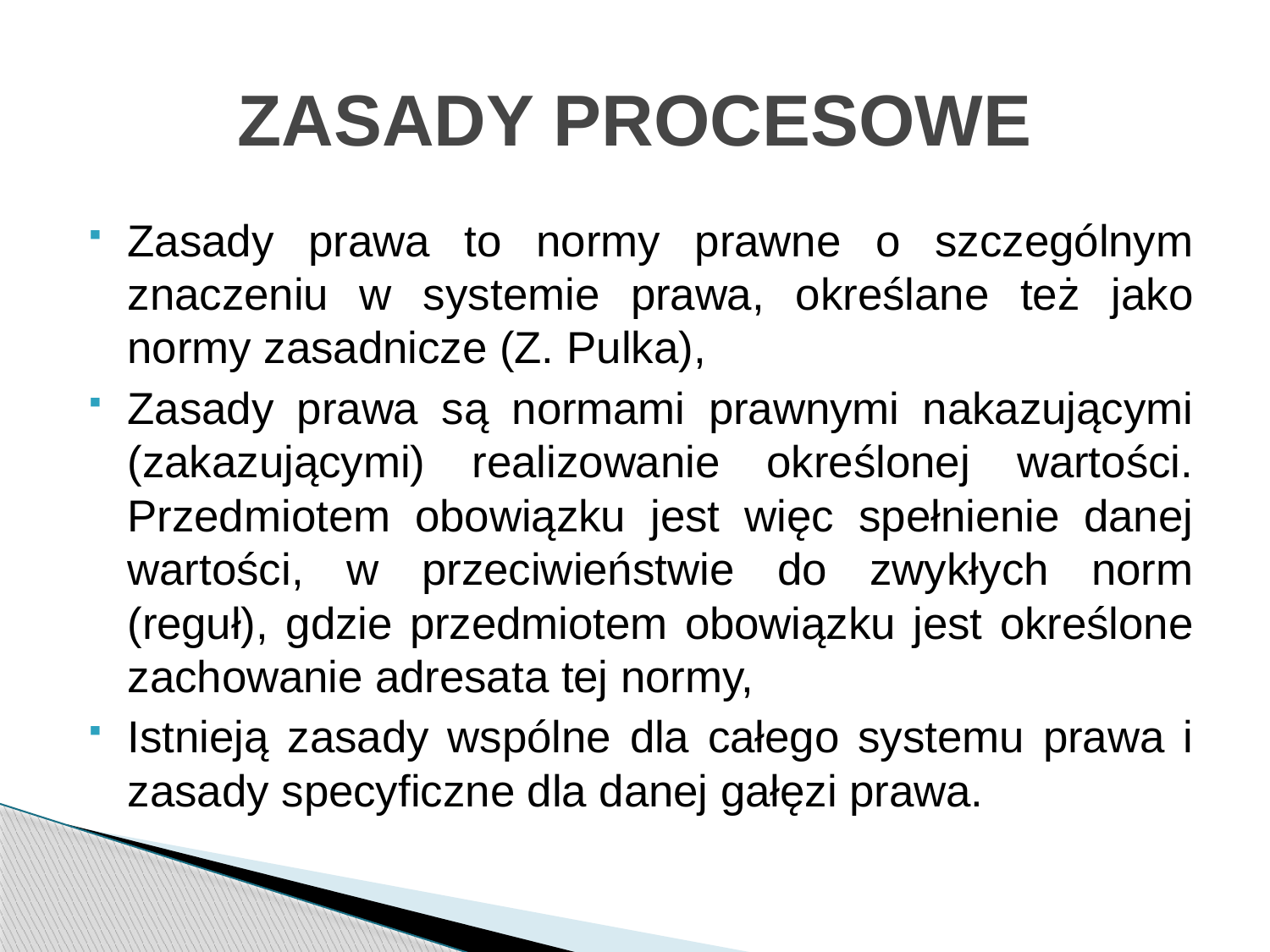

# ZASADY PROCESOWE
Zasady prawa to normy prawne o szczególnym znaczeniu w systemie prawa, określane też jako normy zasadnicze (Z. Pulka),
Zasady prawa są normami prawnymi nakazującymi (zakazującymi) realizowanie określonej wartości. Przedmiotem obowiązku jest więc spełnienie danej wartości, w przeciwieństwie do zwykłych norm (reguł), gdzie przedmiotem obowiązku jest określone zachowanie adresata tej normy,
Istnieją zasady wspólne dla całego systemu prawa i zasady specyficzne dla danej gałęzi prawa.